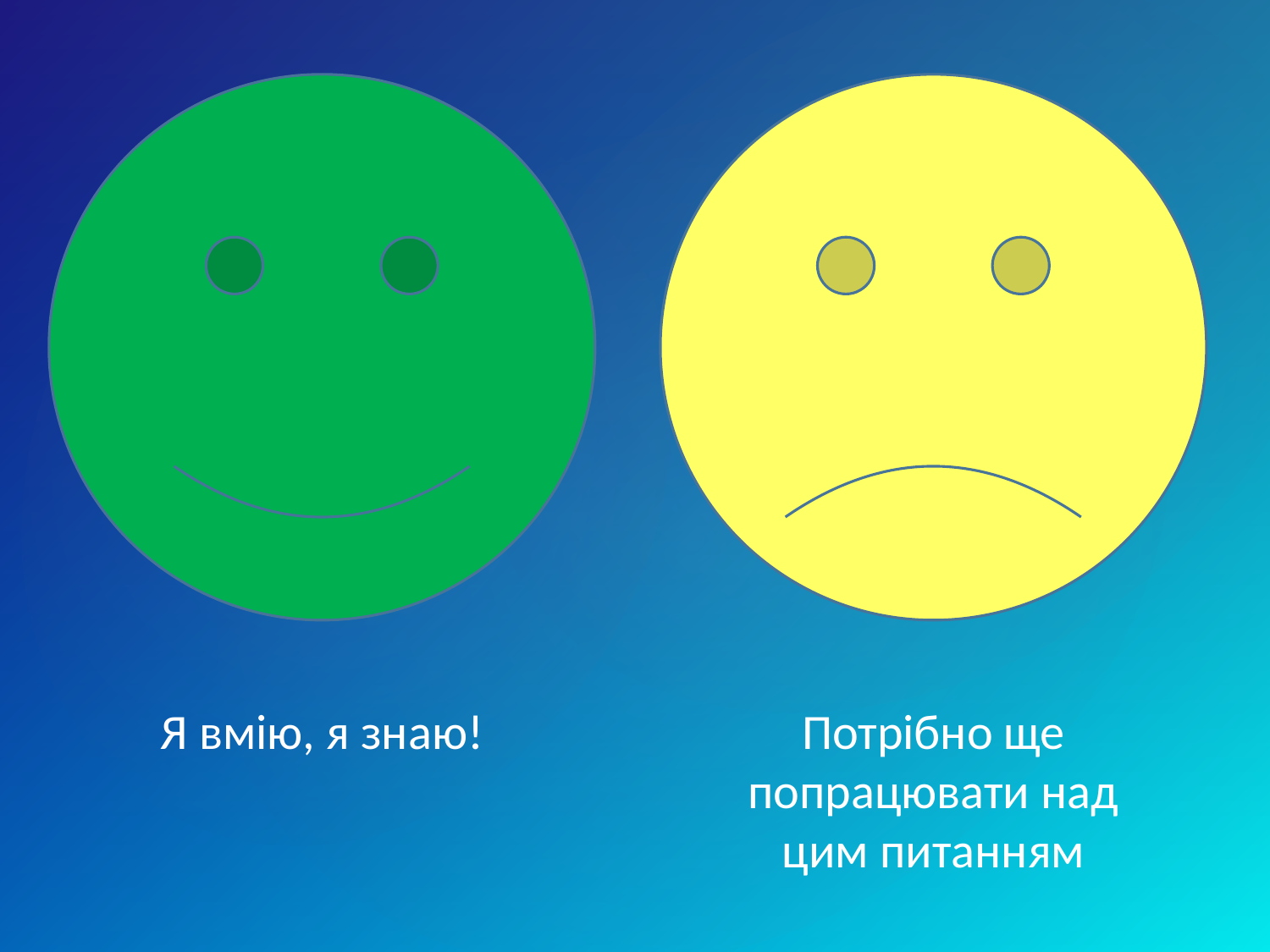

Я вмію, я знаю!
Потрібно ще попрацювати над цим питанням